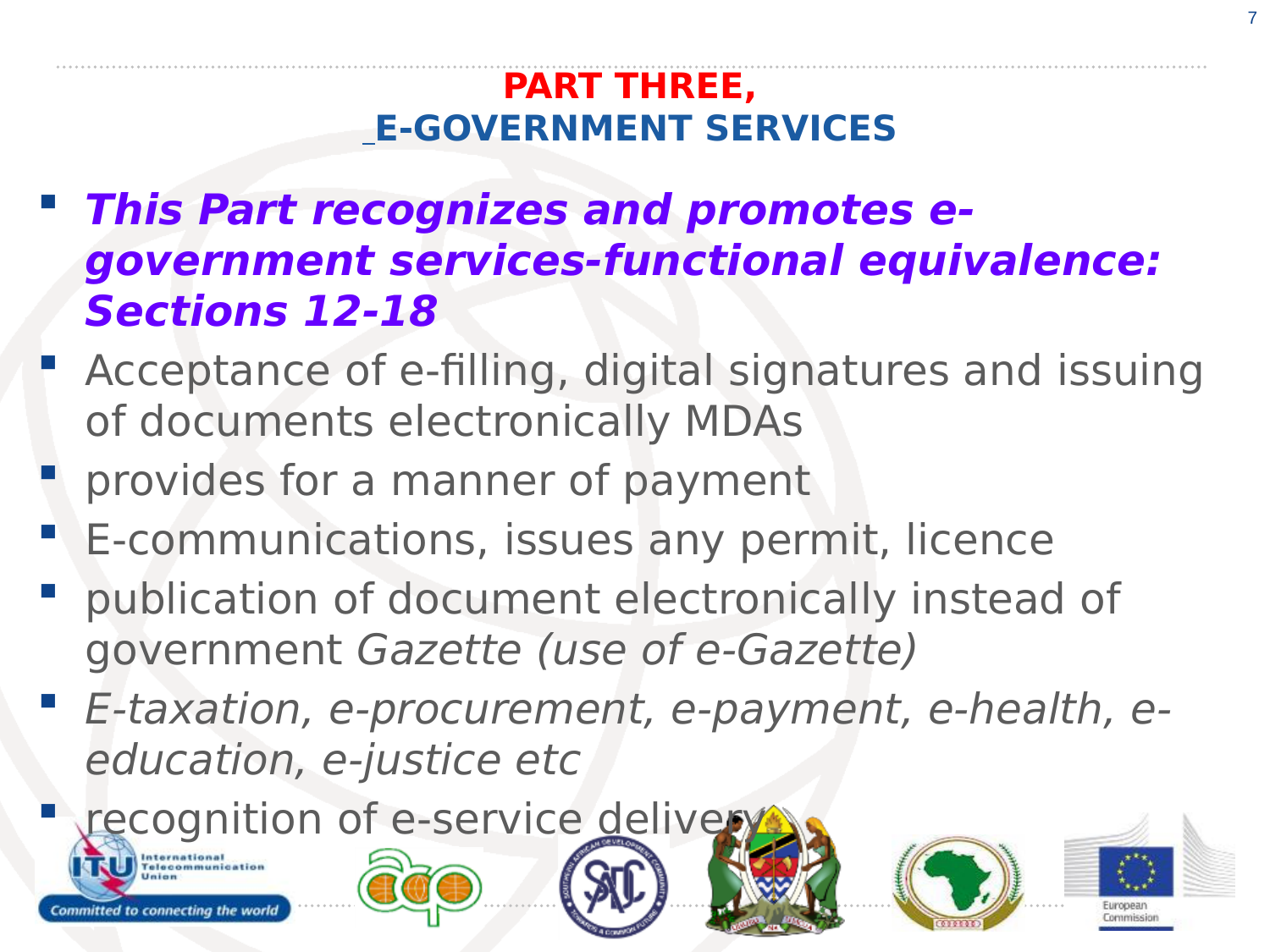

7
# PART THREE, E-GOVERNMENT SERVICES
This Part recognizes and promotes e-government services-functional equivalence: Sections 12-18
Acceptance of e-filling, digital signatures and issuing of documents electronically MDAs
provides for a manner of payment
E-communications, issues any permit, licence
publication of document electronically instead of government Gazette (use of e-Gazette)
E-taxation, e-procurement, e-payment, e-health, e-education, e-justice etc
recognition of e-service delivery